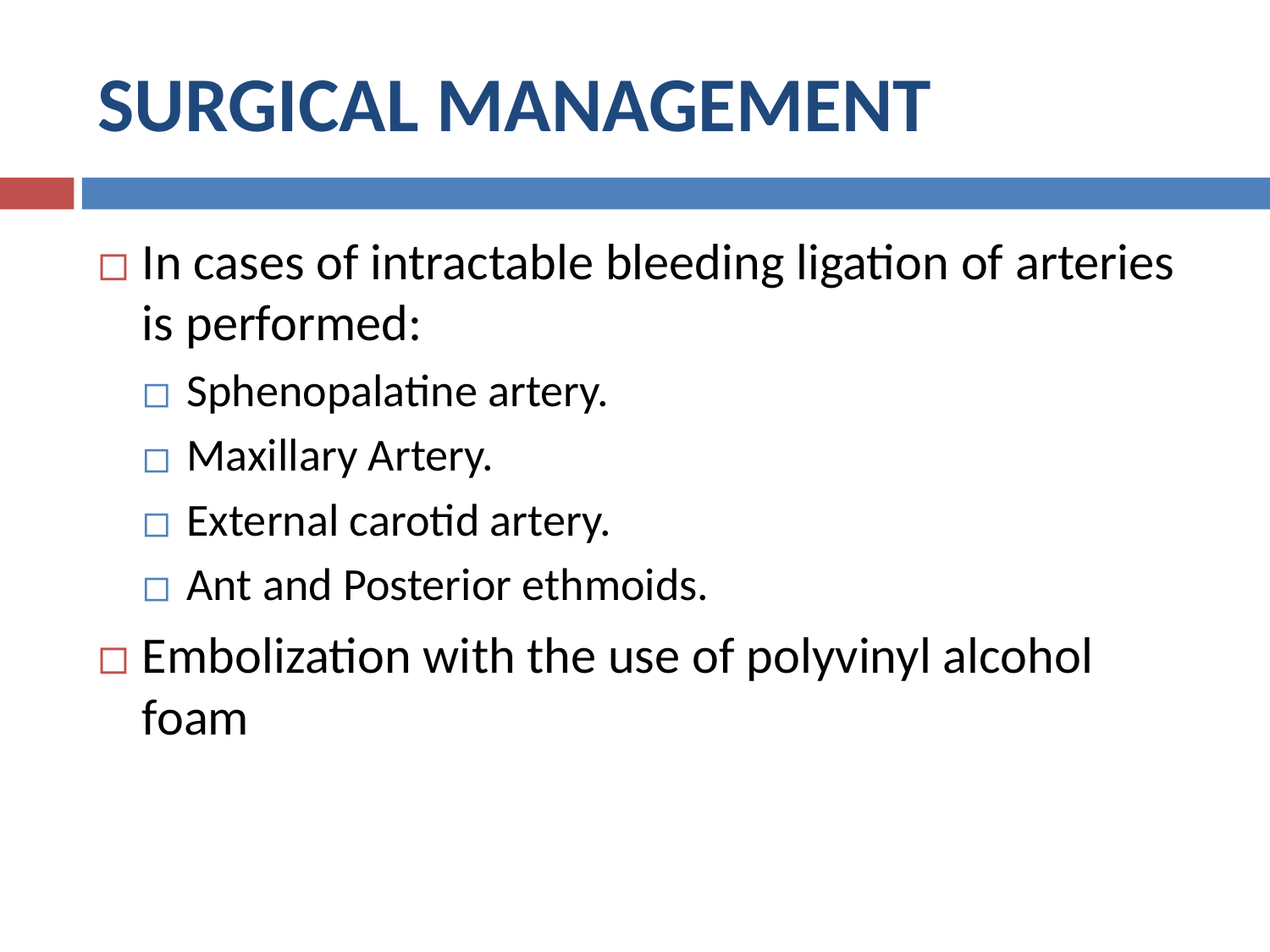

# SURGICAL MANAGEMENT
In cases of intractable bleeding ligation of arteries is performed:
Sphenopalatine artery.
Maxillary Artery.
External carotid artery.
Ant and Posterior ethmoids.
Embolization with the use of polyvinyl alcohol foam